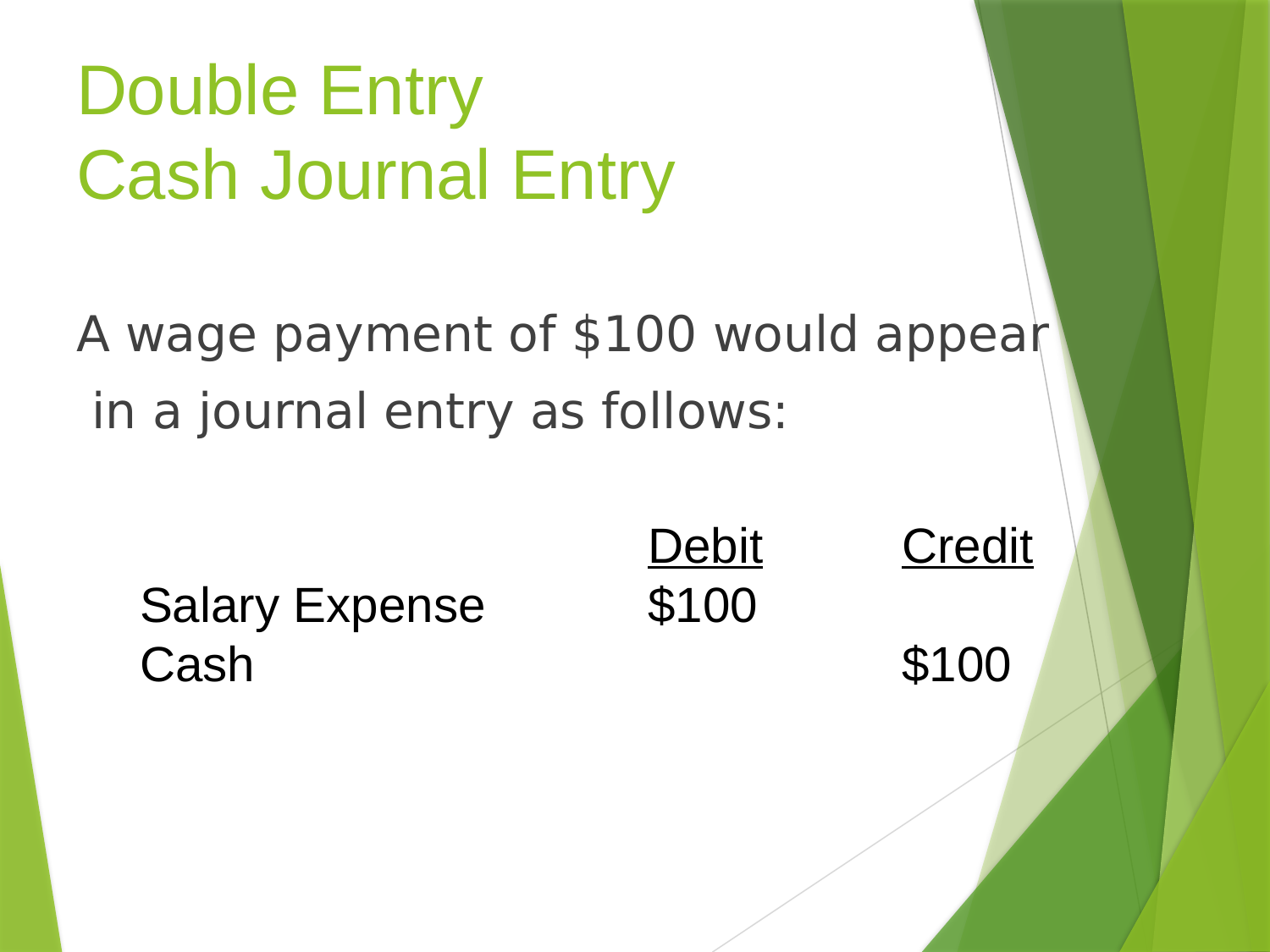

# Double Entry Cash Journal Entry
A wage payment of $100 would appear
 in a journal entry as follows:

				Debit		Credit
Salary Expense		$100
Cash						$100